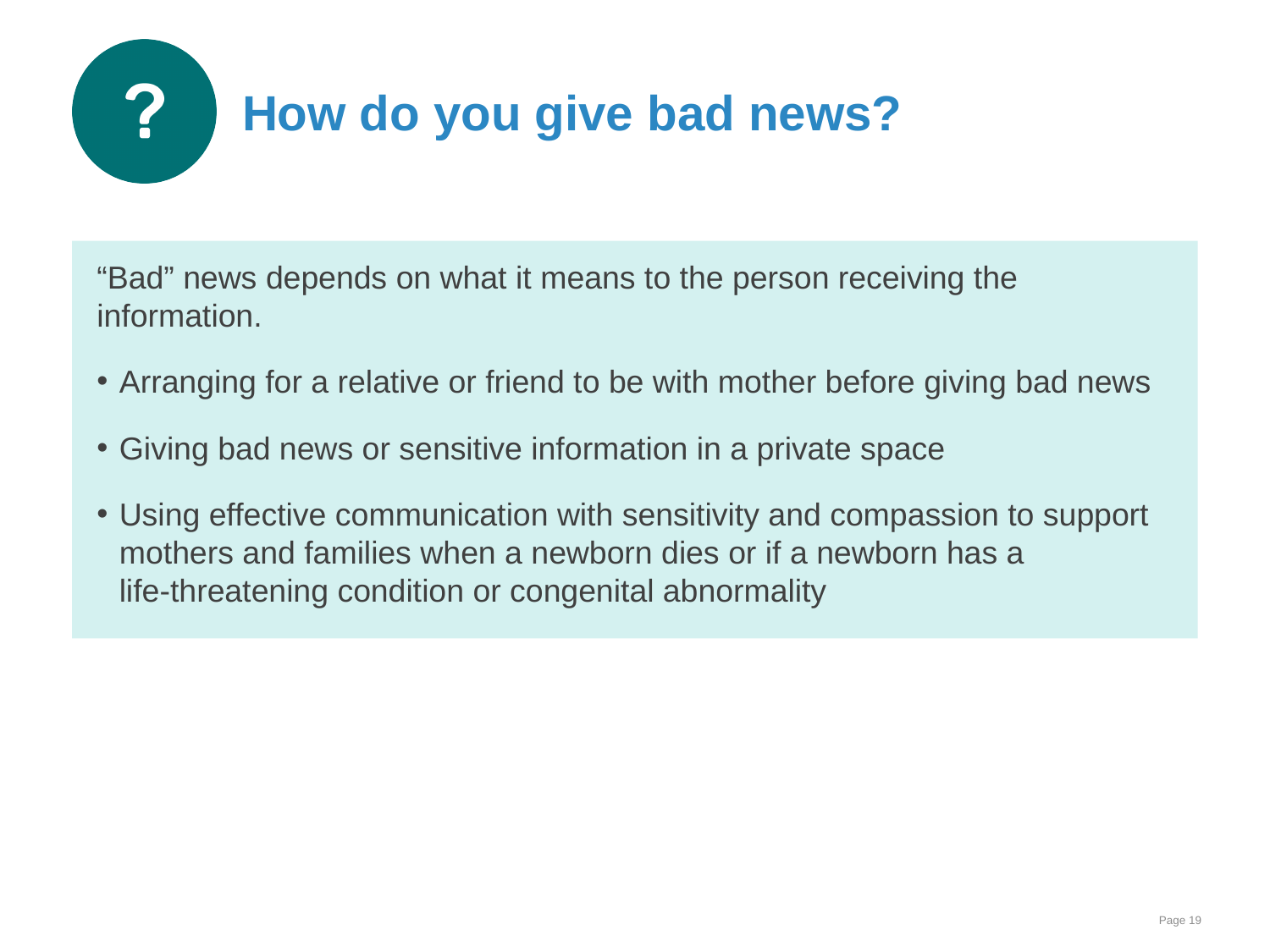

# How do you give bad news?

“Bad” news depends on what it means to the person receiving the
information.
Arranging for a relative or friend to be with mother before giving bad news
Giving bad news or sensitive information in a private space
Using effective communication with sensitivity and compassion to support
mothers and families when a newborn dies or if a newborn has a
life-threatening condition or congenital abnormality